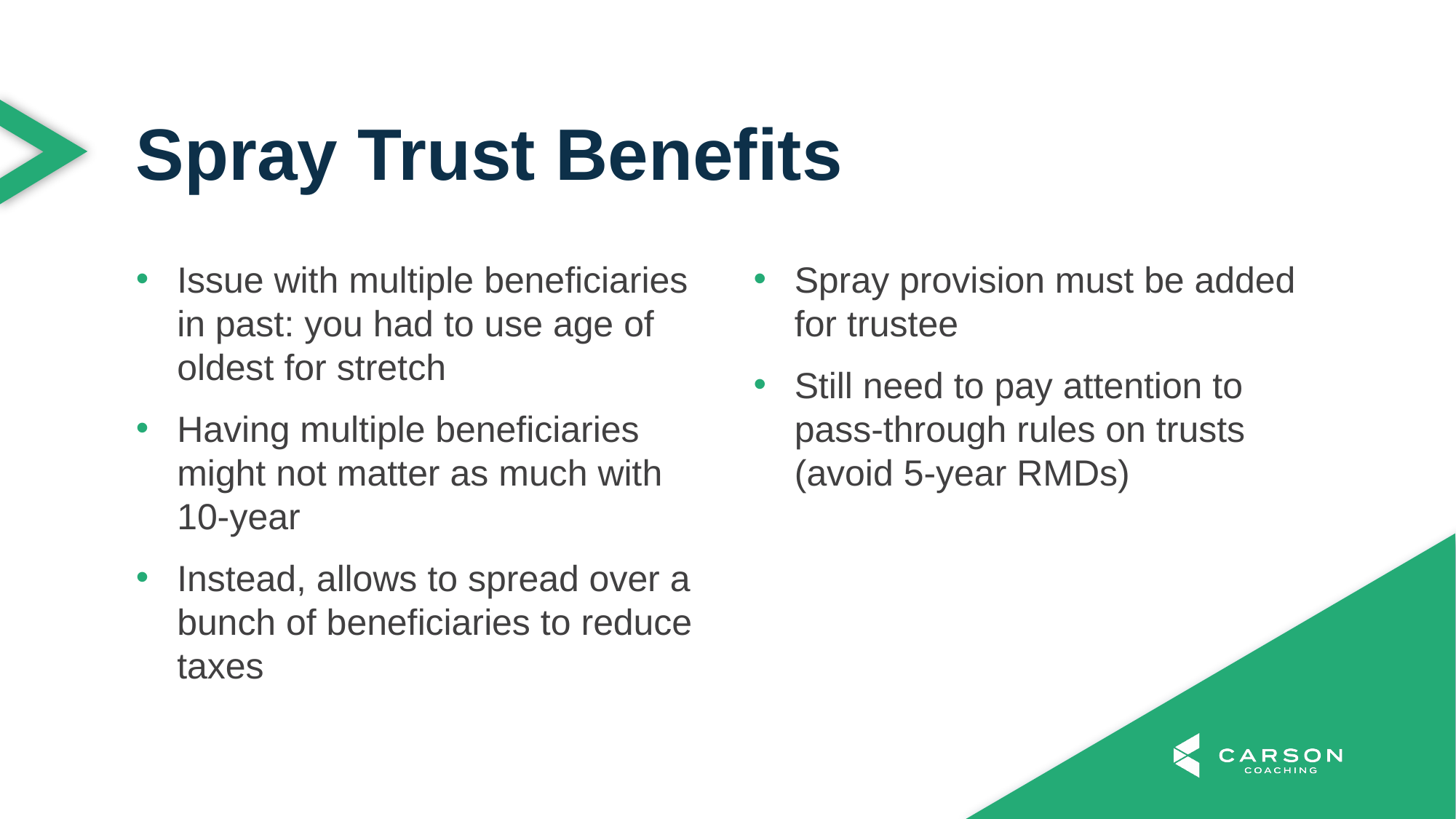

Spray Trust Benefits
Issue with multiple beneficiaries in past: you had to use age of oldest for stretch
Having multiple beneficiaries might not matter as much with 10-year
Instead, allows to spread over a bunch of beneficiaries to reduce taxes
Spray provision must be added for trustee
Still need to pay attention to pass-through rules on trusts (avoid 5-year RMDs)